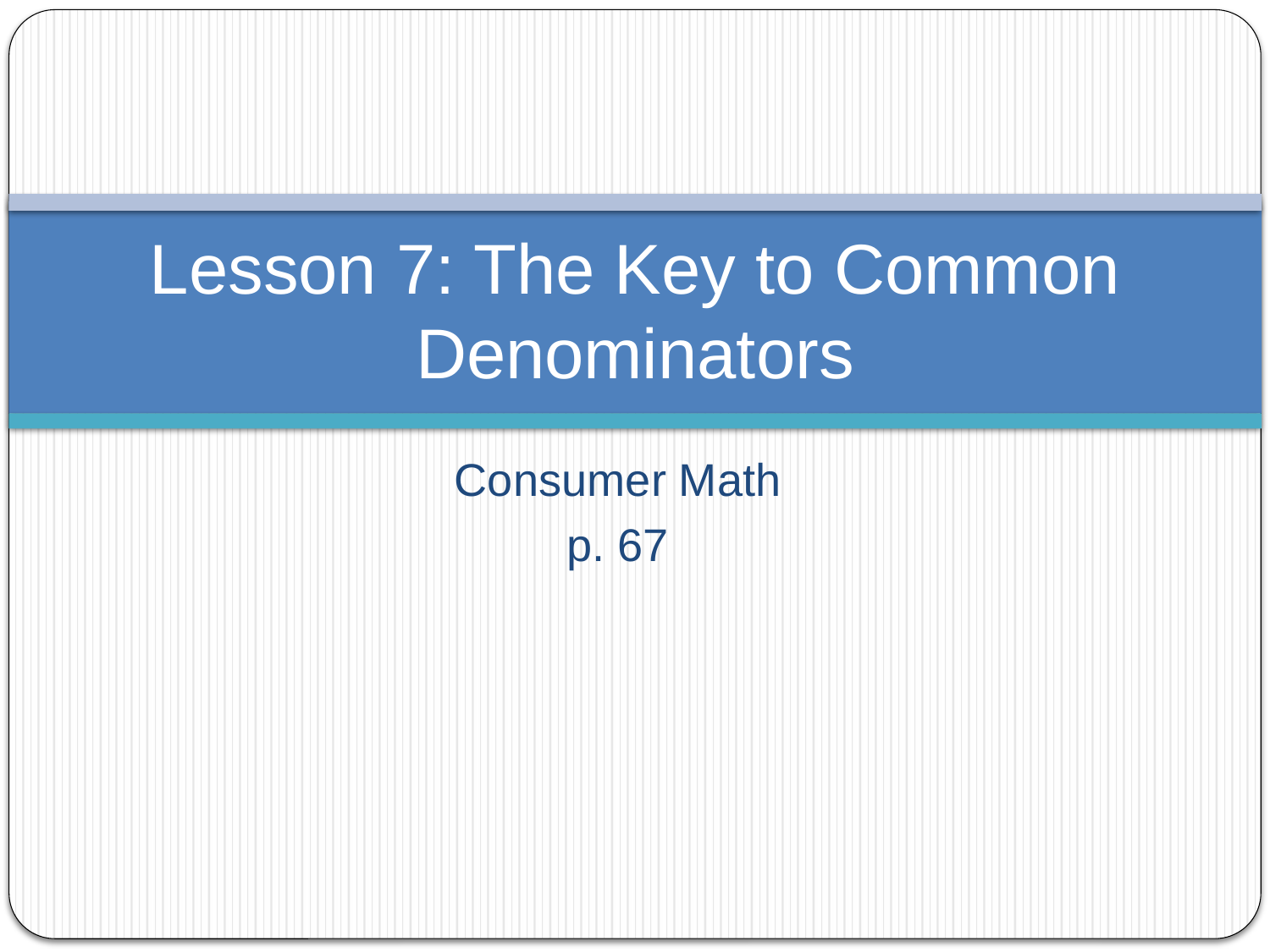

# Lesson 7: The Key to Common Denominators
Consumer Math
p. 67